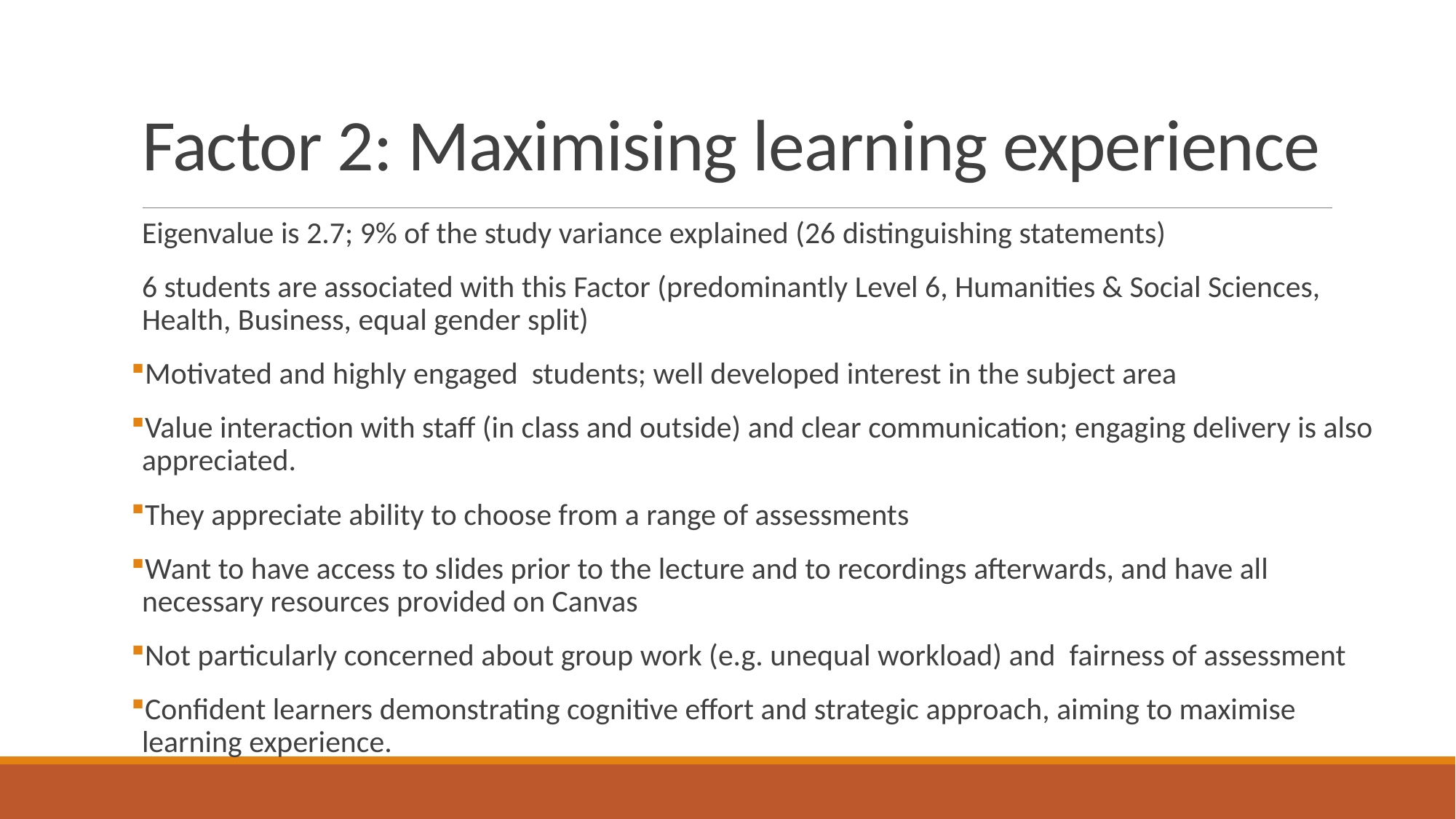

# Factor 2: Maximising learning experience
Eigenvalue is 2.7; 9% of the study variance explained (26 distinguishing statements)
6 students are associated with this Factor (predominantly Level 6, Humanities & Social Sciences, Health, Business, equal gender split)
Motivated and highly engaged  students; well developed interest in the subject area
Value interaction with staff (in class and outside) and clear communication; engaging delivery is also appreciated.
They appreciate ability to choose from a range of assessments
Want to have access to slides prior to the lecture and to recordings afterwards, and have all necessary resources provided on Canvas
Not particularly concerned about group work (e.g. unequal workload) and  fairness of assessment
Confident learners demonstrating cognitive effort and strategic approach, aiming to maximise learning experience.